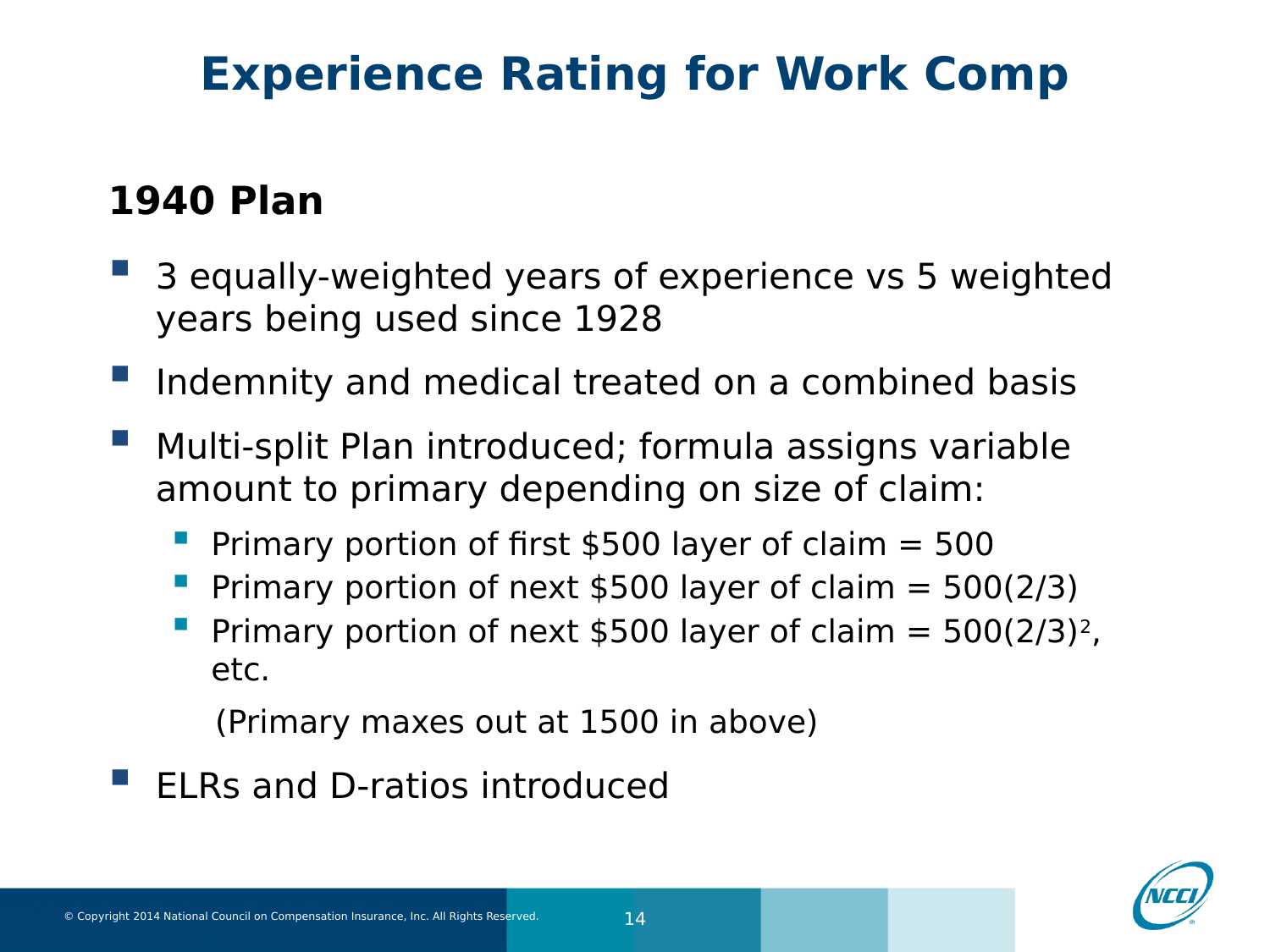

# Experience Rating for Work Comp
1940 Plan
3 equally-weighted years of experience vs 5 weighted years being used since 1928
Indemnity and medical treated on a combined basis
Multi-split Plan introduced; formula assigns variable amount to primary depending on size of claim:
Primary portion of first $500 layer of claim = 500
Primary portion of next $500 layer of claim = 500(2/3)
Primary portion of next $500 layer of claim = 500(2/3)2, etc.
   (Primary maxes out at 1500 in above)
ELRs and D-ratios introduced
14